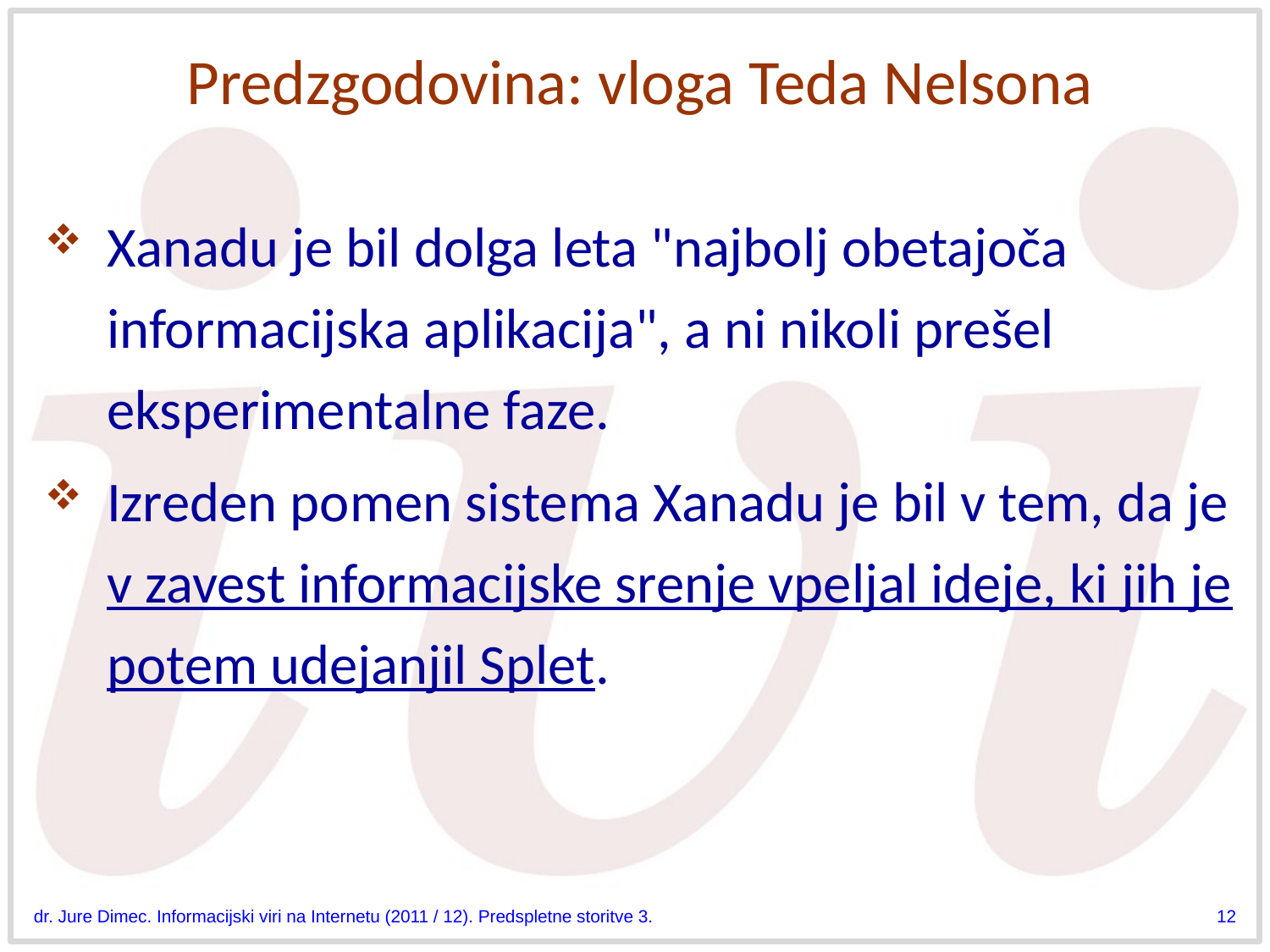

# Predzgodovina: vloga Teda Nelsona
Xanadu je bil dolga leta "najbolj obetajoča informacijska aplikacija", a ni nikoli prešel eksperimentalne faze.
Izreden pomen sistema Xanadu je bil v tem, da je v zavest informacijske srenje vpeljal ideje, ki jih je potem udejanjil Splet.
dr. Jure Dimec. Informacijski viri na Internetu (2011 / 12). Predspletne storitve 3.
12